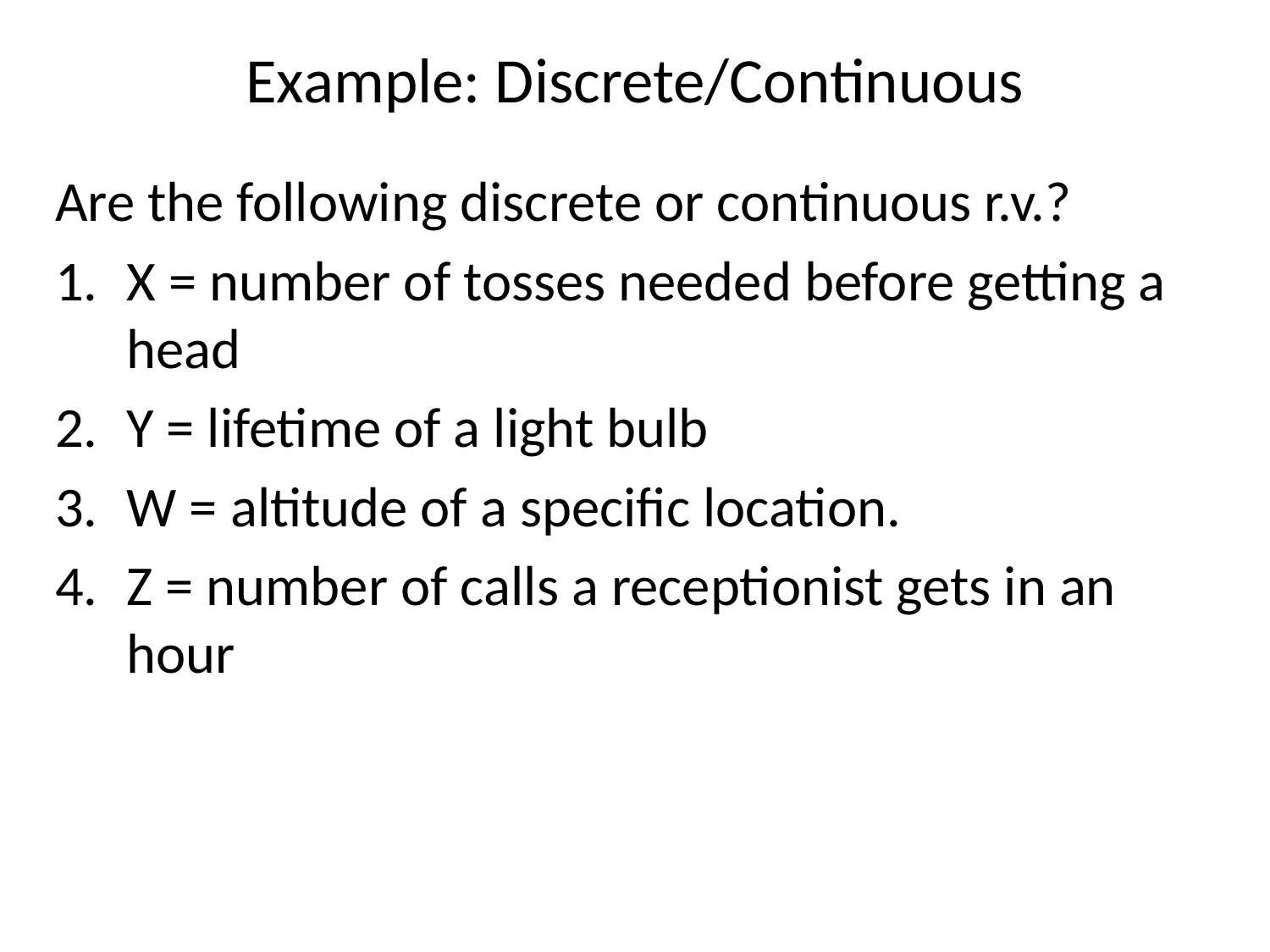

# Example: Discrete/Continuous
Are the following discrete or continuous r.v.?
X = number of tosses needed before getting a head
Y = lifetime of a light bulb
W = altitude of a specific location.
Z = number of calls a receptionist gets in an hour